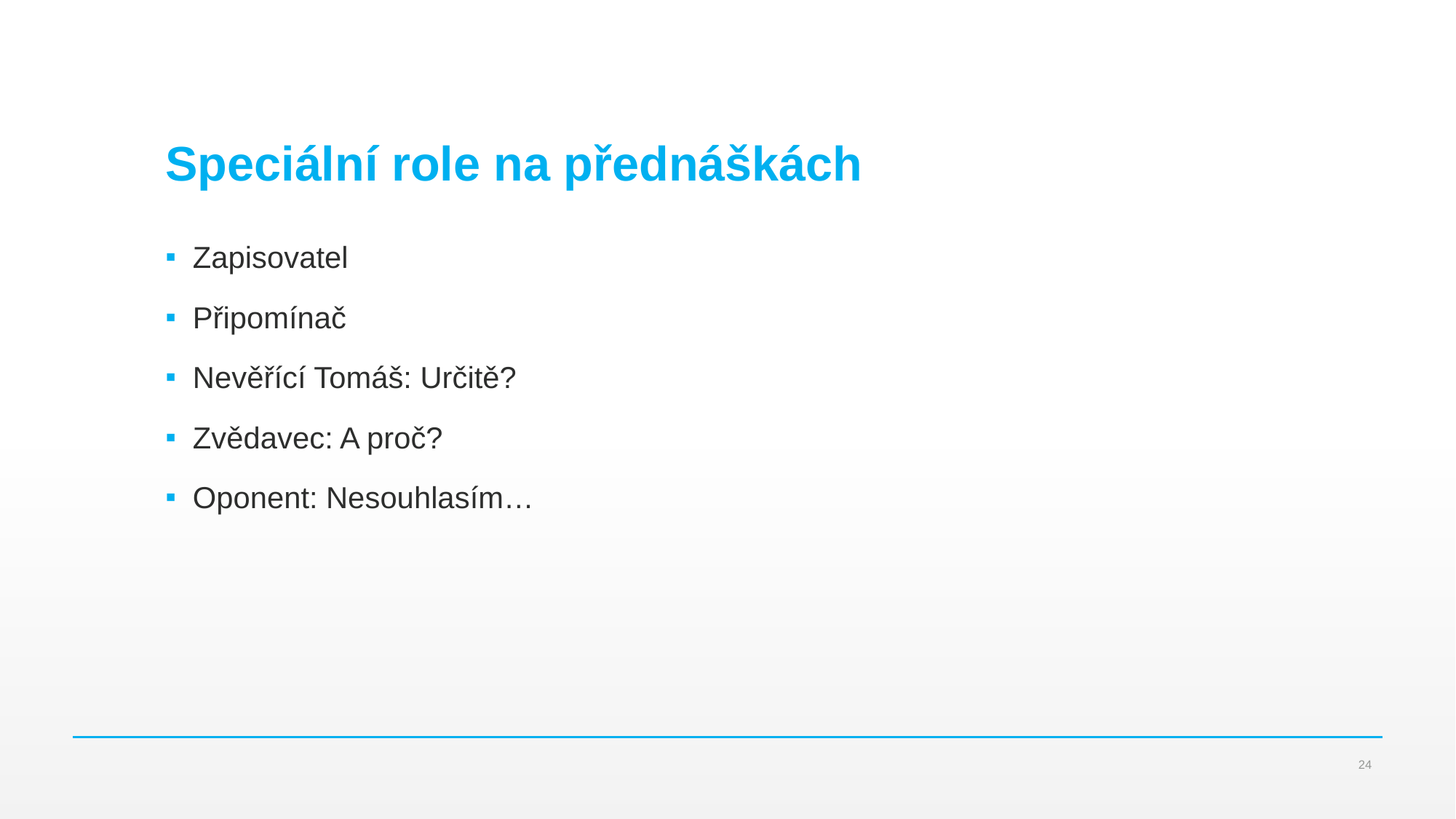

# Speciální role na přednáškách
Zapisovatel
Připomínač
Nevěřící Tomáš: Určitě?
Zvědavec: A proč?
Oponent: Nesouhlasím…
24